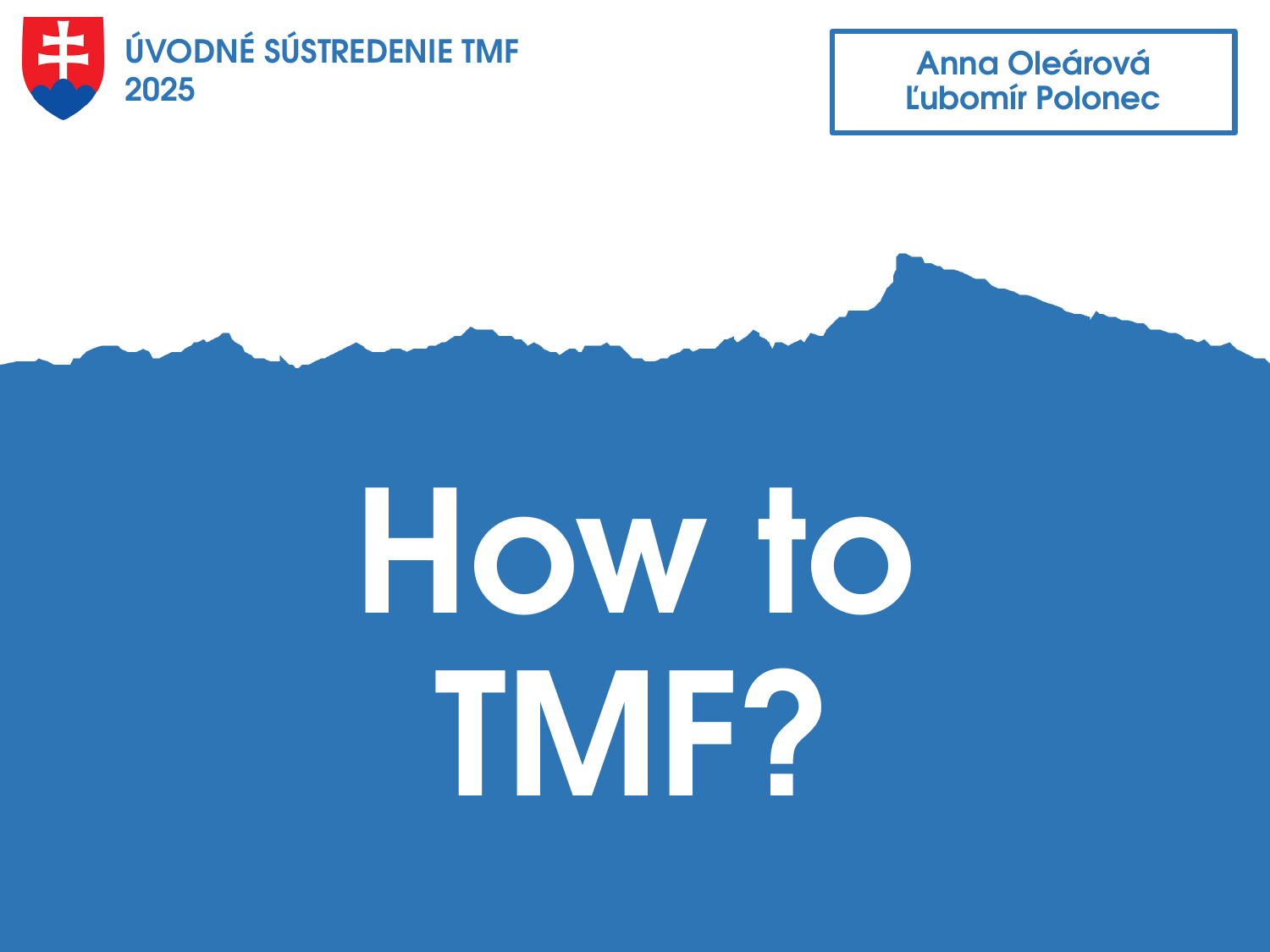

Anna Oleárová
Ľubomír Polonec
# How to TMF?